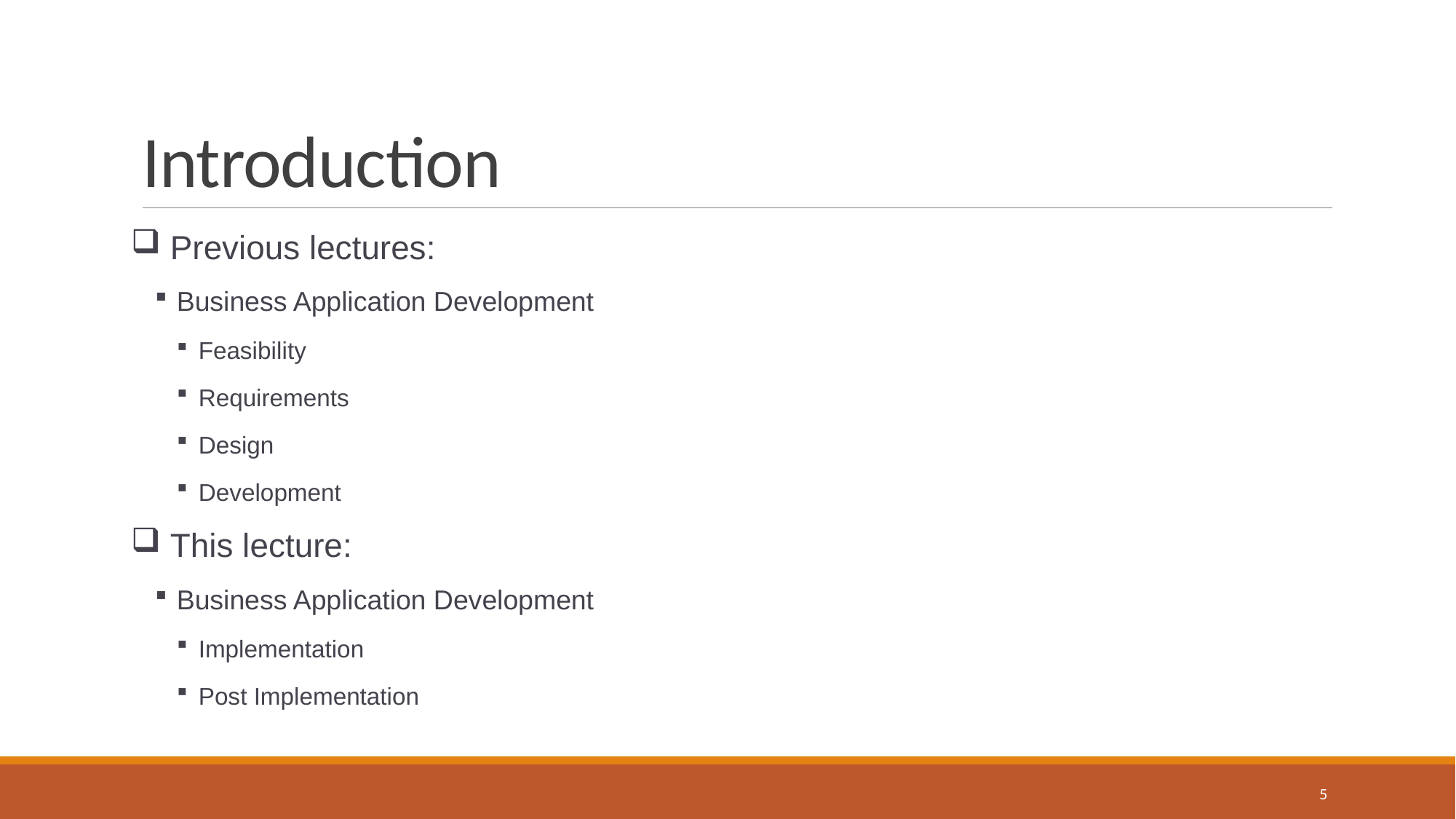

# Introduction
 Previous lectures:
Business Application Development
Feasibility
Requirements
Design
Development
 This lecture:
Business Application Development
Implementation
Post Implementation

5